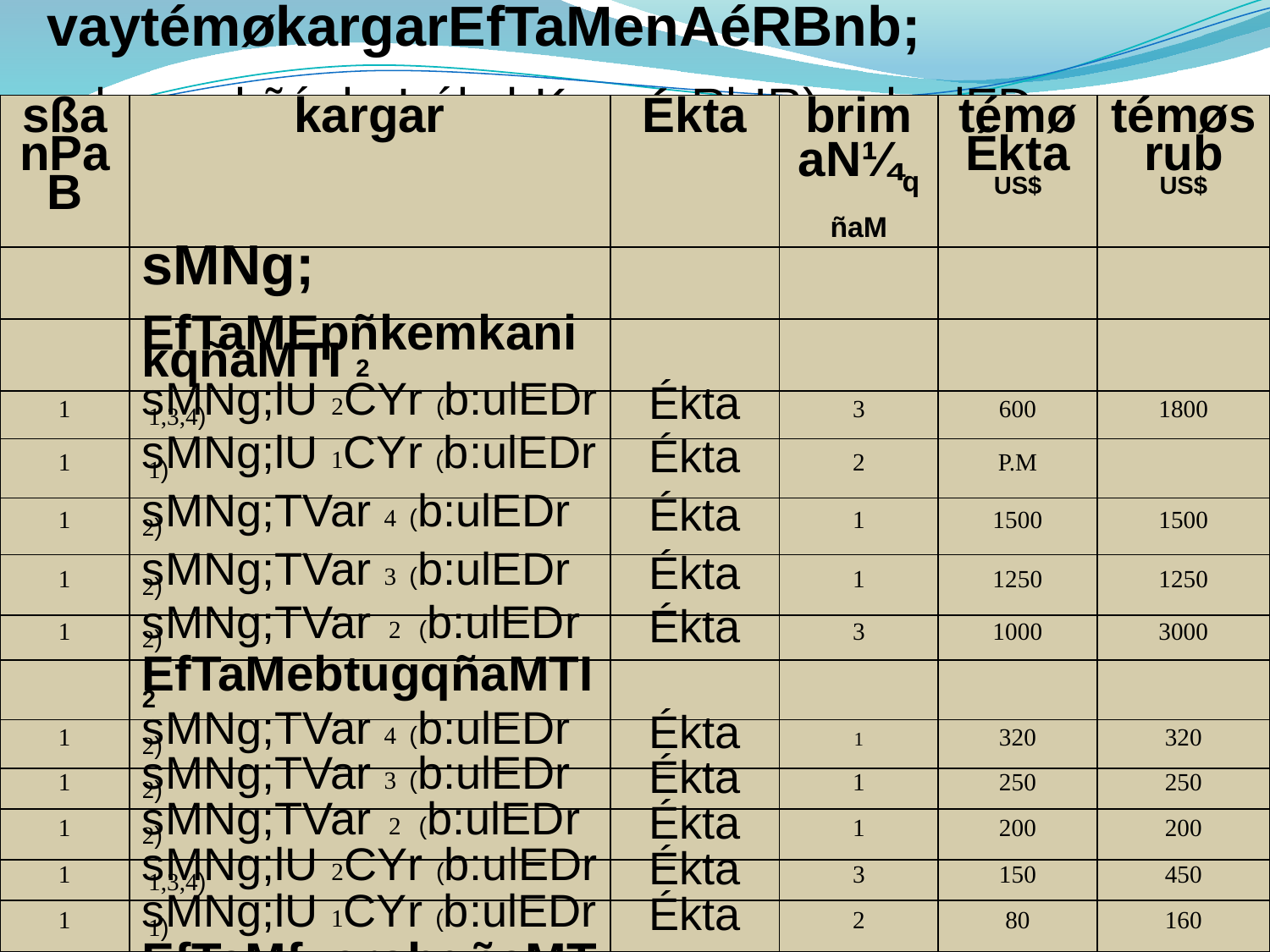

vaytémøkargarEfTaMenAéRBnb;                                kargarkñúgbnÞúkshKmn_eRbIR)as;b:ulEDr
c-sMNg;qñaMTI2
| sßanPaB | kargar | Ékta | brimaN¼qñaM | témøÉkta US$ | témøsrub US$ |
| --- | --- | --- | --- | --- | --- |
|  | sMNg; |  |  |  |  |
|  | EfTaMEpñkemkanikqñaMTI 2 |  |  |  |  |
| 1 | sMNg;lU 2CYr (b:ulEDr 1,3,4) | Ékta | 3 | 600 | 1800 |
| 1 | sMNg;lU 1CYr (b:ulEDr 1) | Ékta | 2 | P.M |  |
| 1 | sMNg;TVar 4 (b:ulEDr 2) | Ékta | 1 | 1500 | 1500 |
| 1 | sMNg;TVar 3 (b:ulEDr 2) | Ékta | 1 | 1250 | 1250 |
| 1 | sMNg;TVar 2 (b:ulEDr 2) | Ékta | 3 | 1000 | 3000 |
|  | EfTaMebtugqñaMTI 2 |  |  |  |  |
| 1 | sMNg;TVar 4 (b:ulEDr 2) | Ékta | 1 | 320 | 320 |
| 1 | sMNg;TVar 3 (b:ulEDr 2) | Ékta | 1 | 250 | 250 |
| 1 | sMNg;TVar 2 (b:ulEDr 2) | Ékta | 1 | 200 | 200 |
| 1 | sMNg;lU 2CYr (b:ulEDr 1,3,4) | Ékta | 3 | 150 | 450 |
| 1 | sMNg;lU 1CYr (b:ulEDr 1) | Ékta | 2 | 80 | 160 |
|  | EfTaMfµerobqñaMTI2 |  |  |  |  |
| 1 | EfTaMexOn | Ékta | 32 | 60 | 1920 |
|  | srub |  |  |  | 10850 |